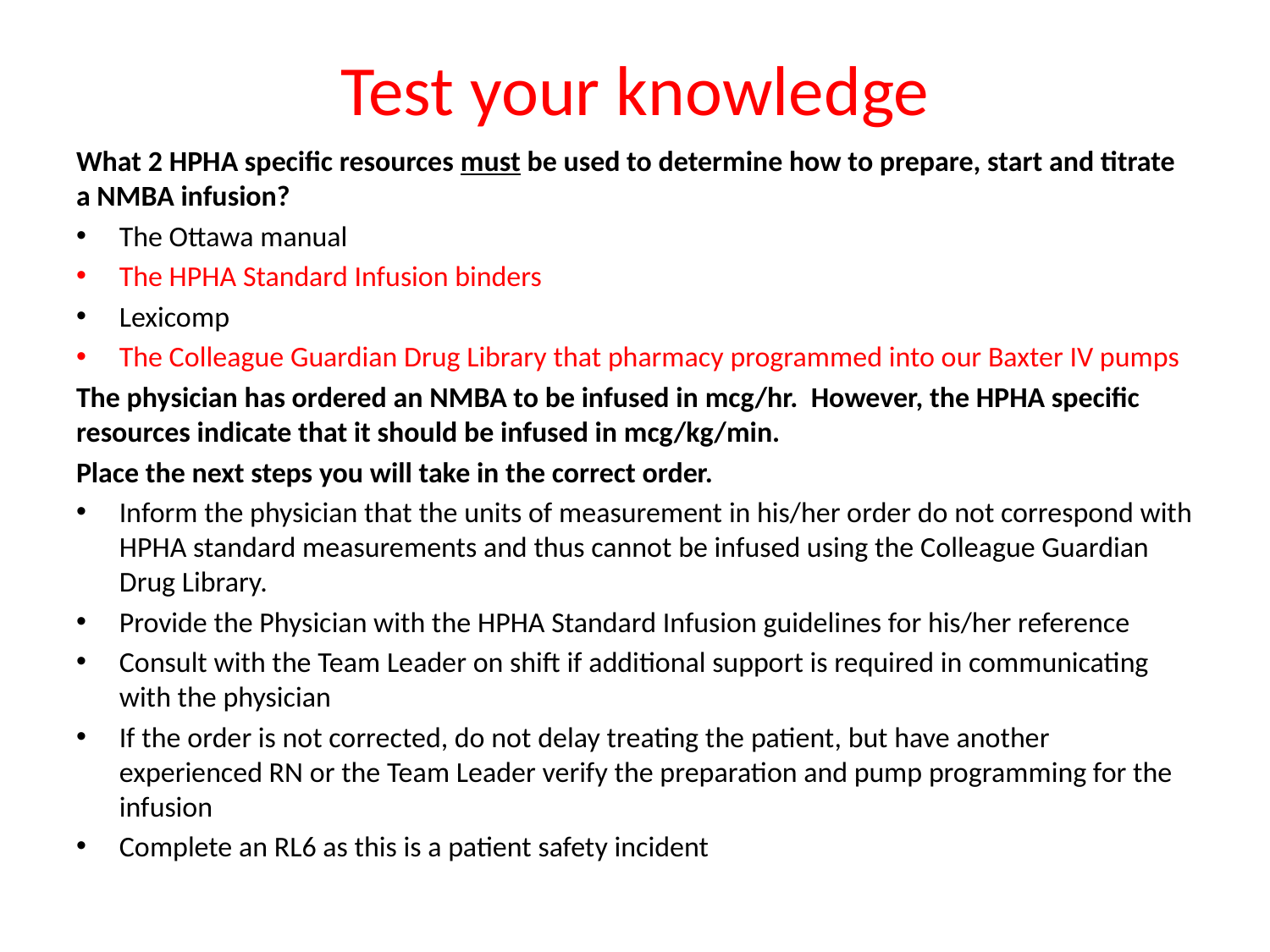

# Test your knowledge
What 2 HPHA specific resources must be used to determine how to prepare, start and titrate a NMBA infusion?
The Ottawa manual
The HPHA Standard Infusion binders
Lexicomp
The Colleague Guardian Drug Library that pharmacy programmed into our Baxter IV pumps
The physician has ordered an NMBA to be infused in mcg/hr.  However, the HPHA specific resources indicate that it should be infused in mcg/kg/min.
Place the next steps you will take in the correct order.
Inform the physician that the units of measurement in his/her order do not correspond with HPHA standard measurements and thus cannot be infused using the Colleague Guardian Drug Library.
Provide the Physician with the HPHA Standard Infusion guidelines for his/her reference
Consult with the Team Leader on shift if additional support is required in communicating with the physician
If the order is not corrected, do not delay treating the patient, but have another experienced RN or the Team Leader verify the preparation and pump programming for the infusion
Complete an RL6 as this is a patient safety incident